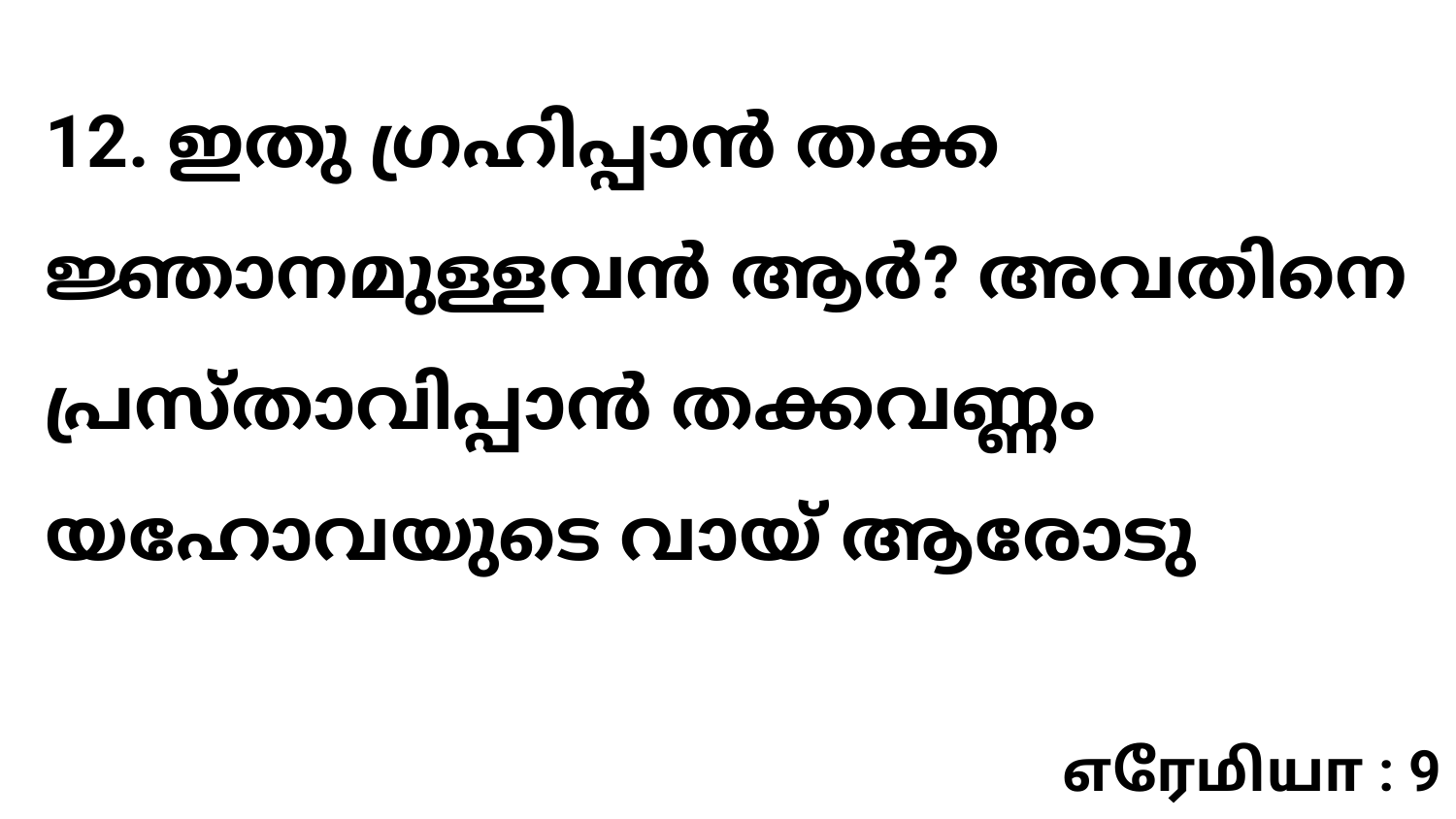

12. ഇതു ഗ്രഹിപ്പാൻ തക്ക ജ്ഞാനമുള്ളവൻ ആർ? അവതിനെ പ്രസ്താവിപ്പാൻ തക്കവണ്ണം യഹോവയുടെ വായ് ആരോടു
எரேமியா : 9